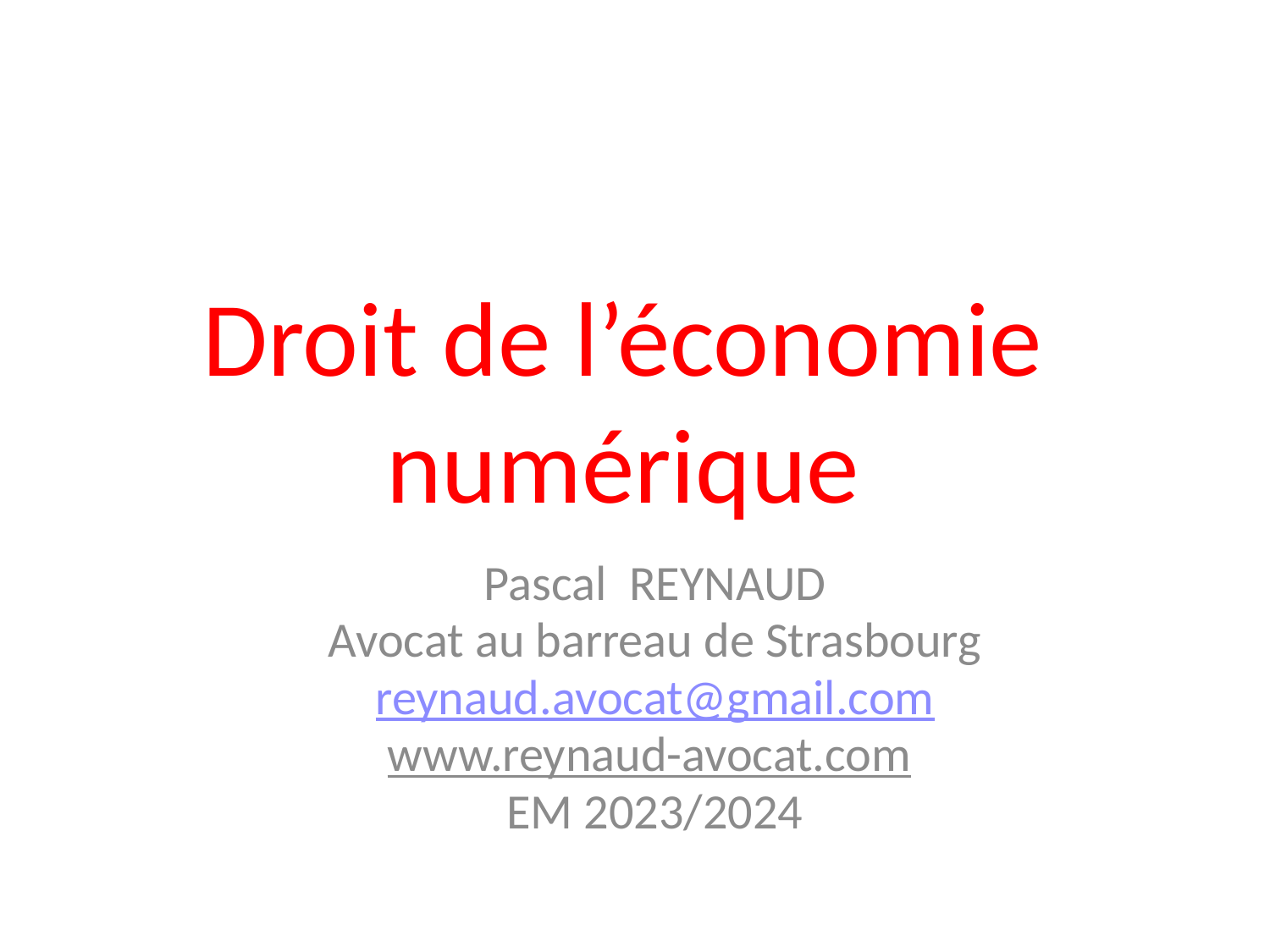

# Droit de l’économie numérique
Pascal  REYNAUD
Avocat au barreau de Strasbourg
reynaud.avocat@gmail.com
www.reynaud-avocat.com
EM 2023/2024
2010/2011